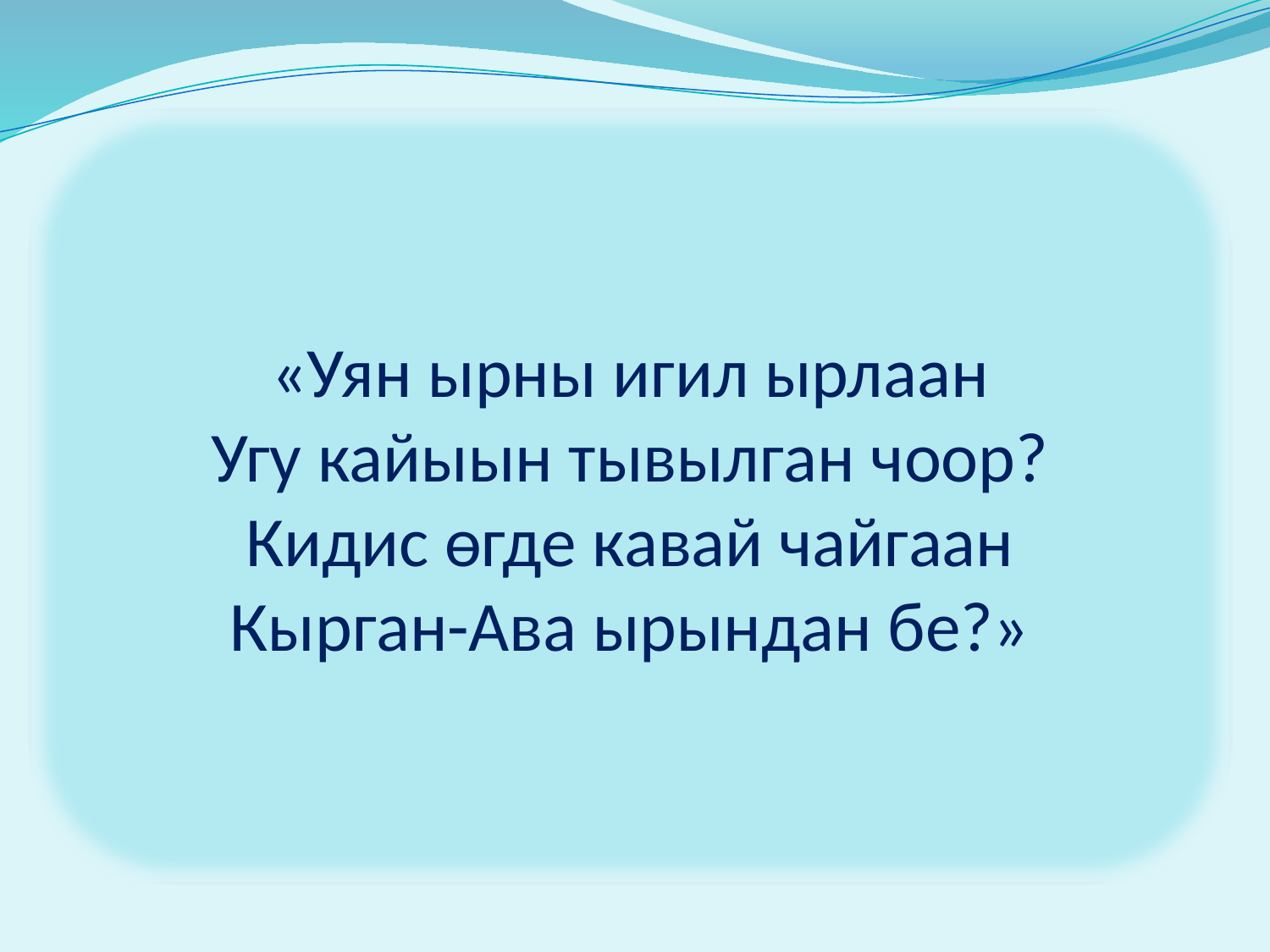

«Уян ырны игил ырлаан
Угу кайыын тывылган чоор?
Кидис ѳгде кавай чайгаан
Кырган-Ава ырындан бе?»
#
Ак-көк өөм